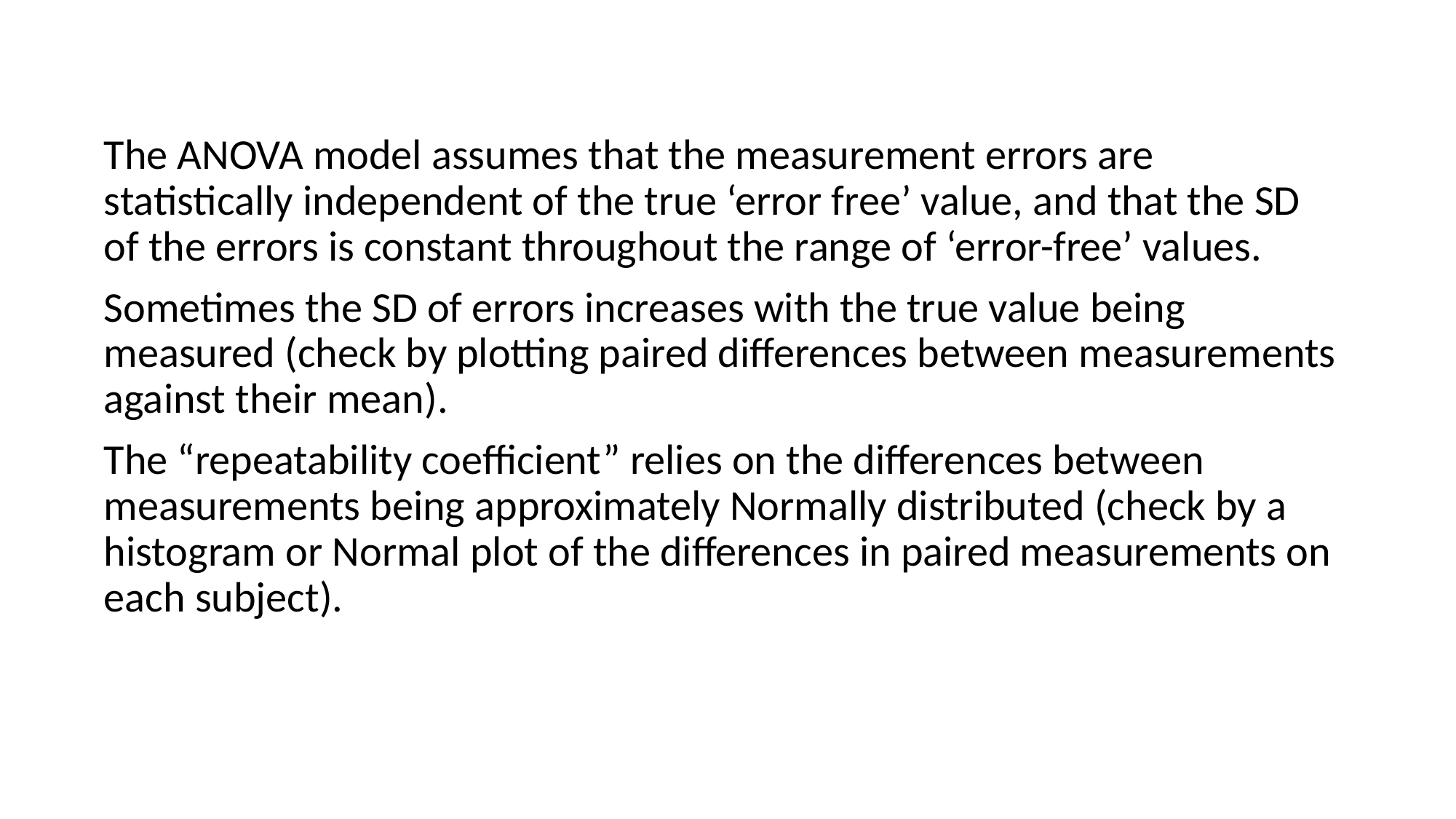

The ANOVA model assumes that the measurement errors are statistically independent of the true ‘error free’ value, and that the SD of the errors is constant throughout the range of ‘error-free’ values.
Sometimes the SD of errors increases with the true value being measured (check by plotting paired differences between measurements against their mean).
The “repeatability coefficient” relies on the differences between measurements being approximately Normally distributed (check by a histogram or Normal plot of the differences in paired measurements on each subject).